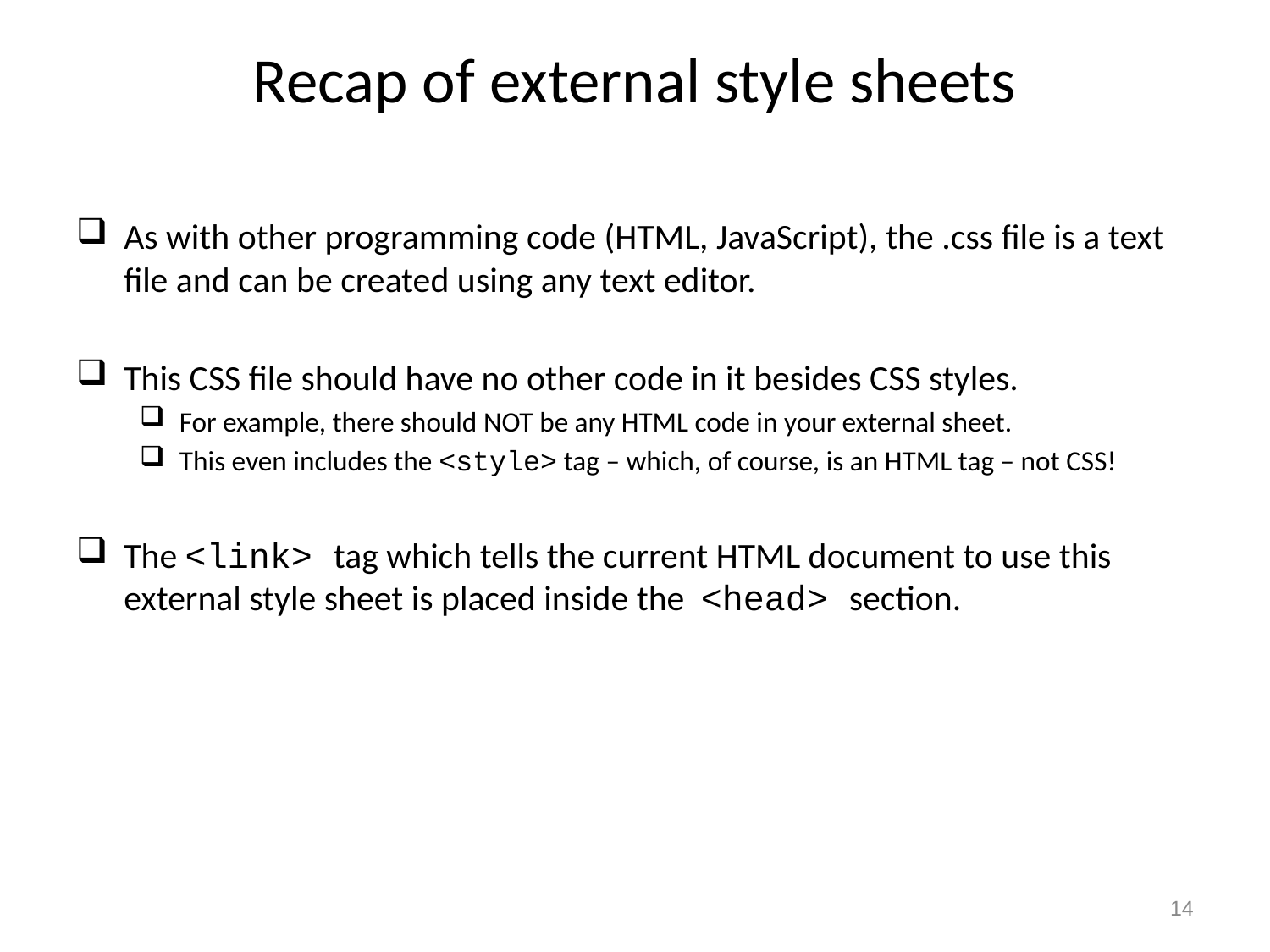

# Recap of external style sheets

As with other programming code (HTML, JavaScript), the .css file is a text file and can be created using any text editor.

This CSS file should have no other code in it besides CSS styles.
For example, there should NOT be any HTML code in your external sheet.
This even includes the <style> tag – which, of course, is an HTML tag – not CSS!

The <link> tag which tells the current HTML document to use this external style sheet is placed inside the  <head> section.

14